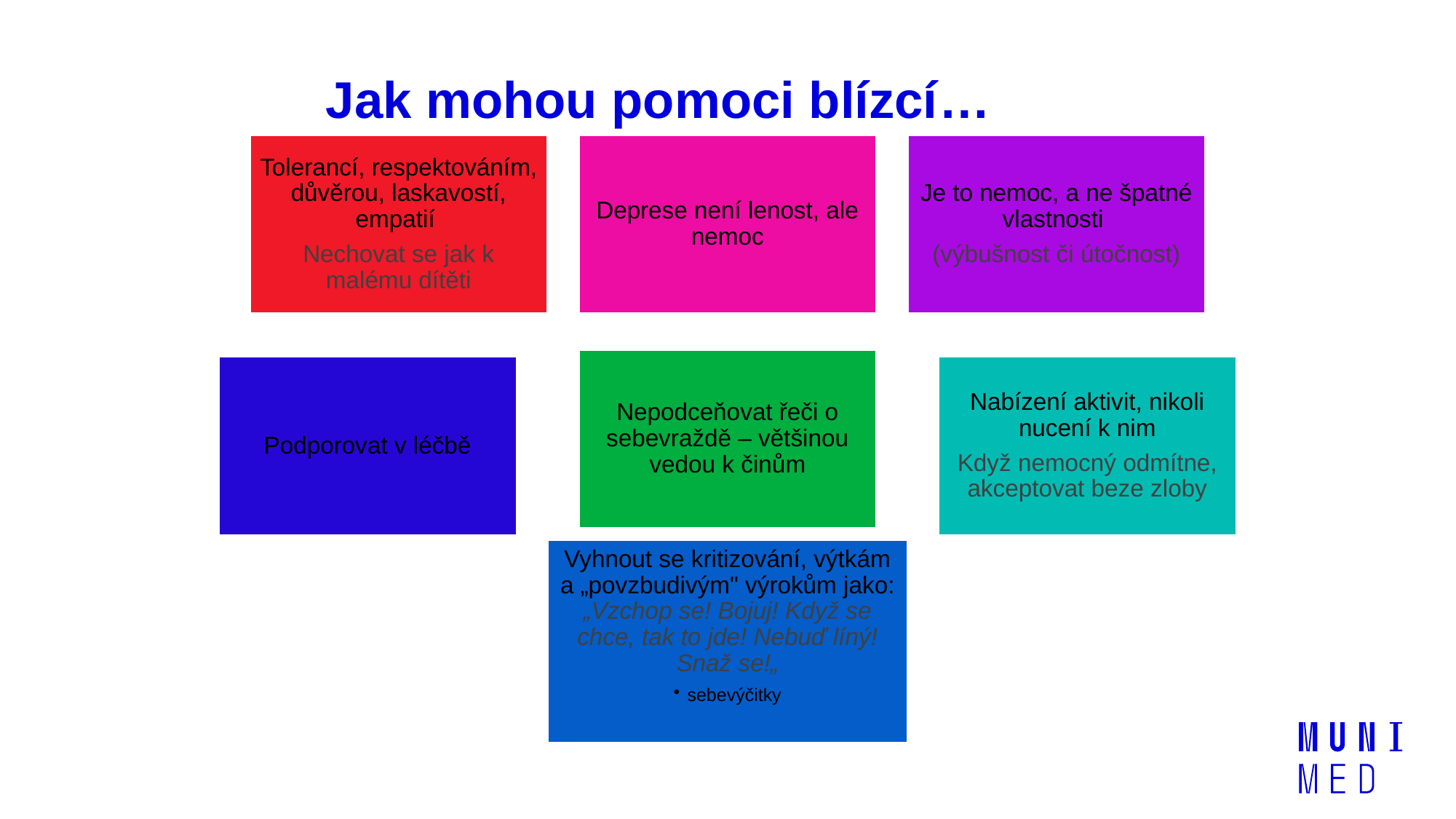

Jak mohou pomoci blízcí…
Tolerancí, respektováním, důvěrou, laskavostí, empatií
Nechovat se jak k malému dítěti
Deprese není lenost, ale nemoc
Je to nemoc, a ne špatné vlastnosti
(výbušnost či útočnost)
Podporovat v léčbě
Vyhnout se kritizování, výtkám a „povzbudivým" výrokům jako: „Vzchop se! Bojuj! Když se chce, tak to jde! Nebuď líný! Snaž se!„
sebevýčitky
Nabízení aktivit, nikoli nucení k nim
Když nemocný odmítne, akceptovat beze zloby
Nepodceňovat řeči o sebevraždě – většinou vedou k činům